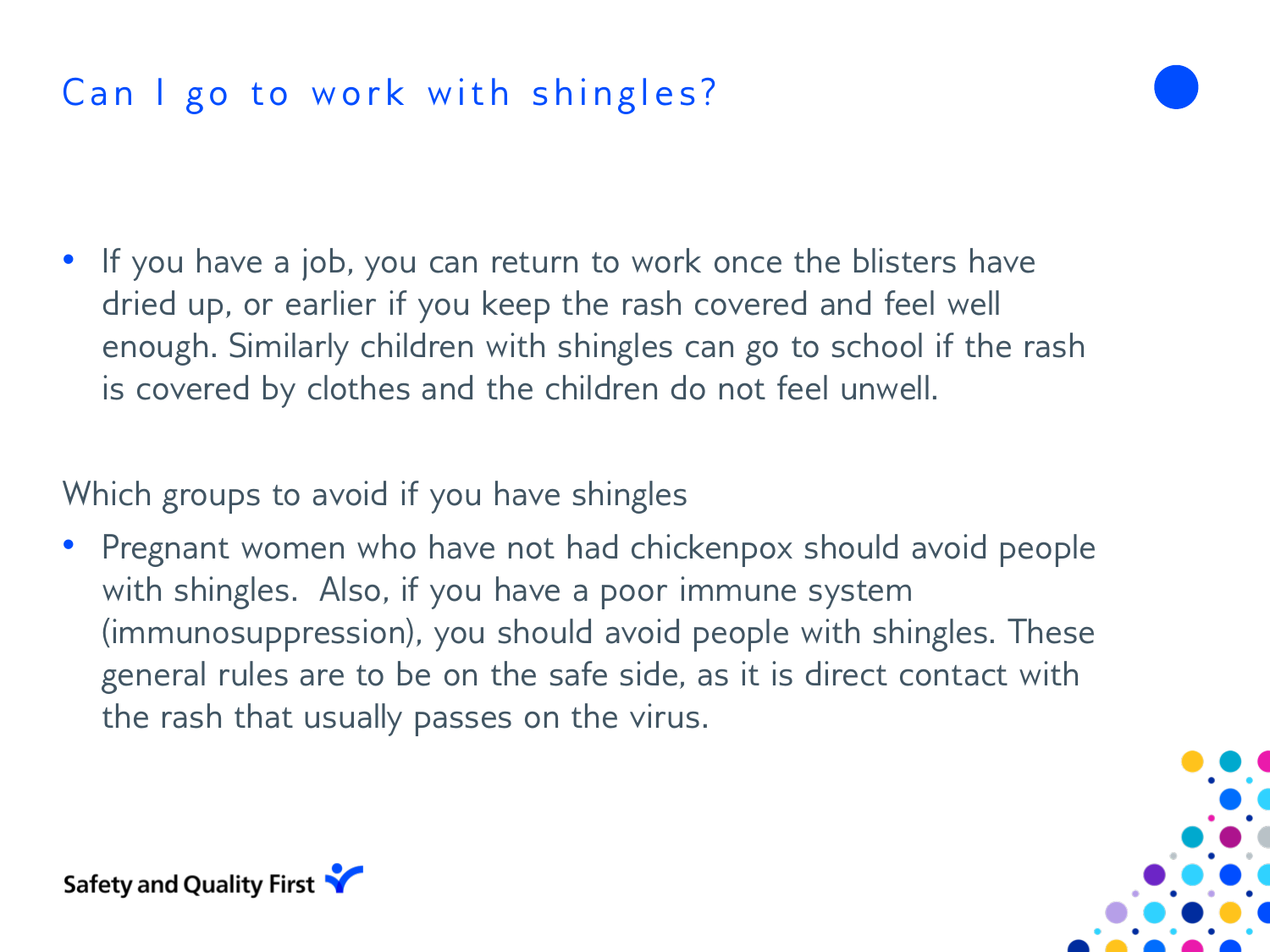

# Can I go to work with shingles?

If you have a job, you can return to work once the blisters have dried up, or earlier if you keep the rash covered and feel well enough. Similarly children with shingles can go to school if the rash is covered by clothes and the children do not feel unwell.

Which groups to avoid if you have shingles
Pregnant women who have not had chickenpox should avoid people with shingles.  Also, if you have a poor immune system (immunosuppression), you should avoid people with shingles. These general rules are to be on the safe side, as it is direct contact with the rash that usually passes on the virus.